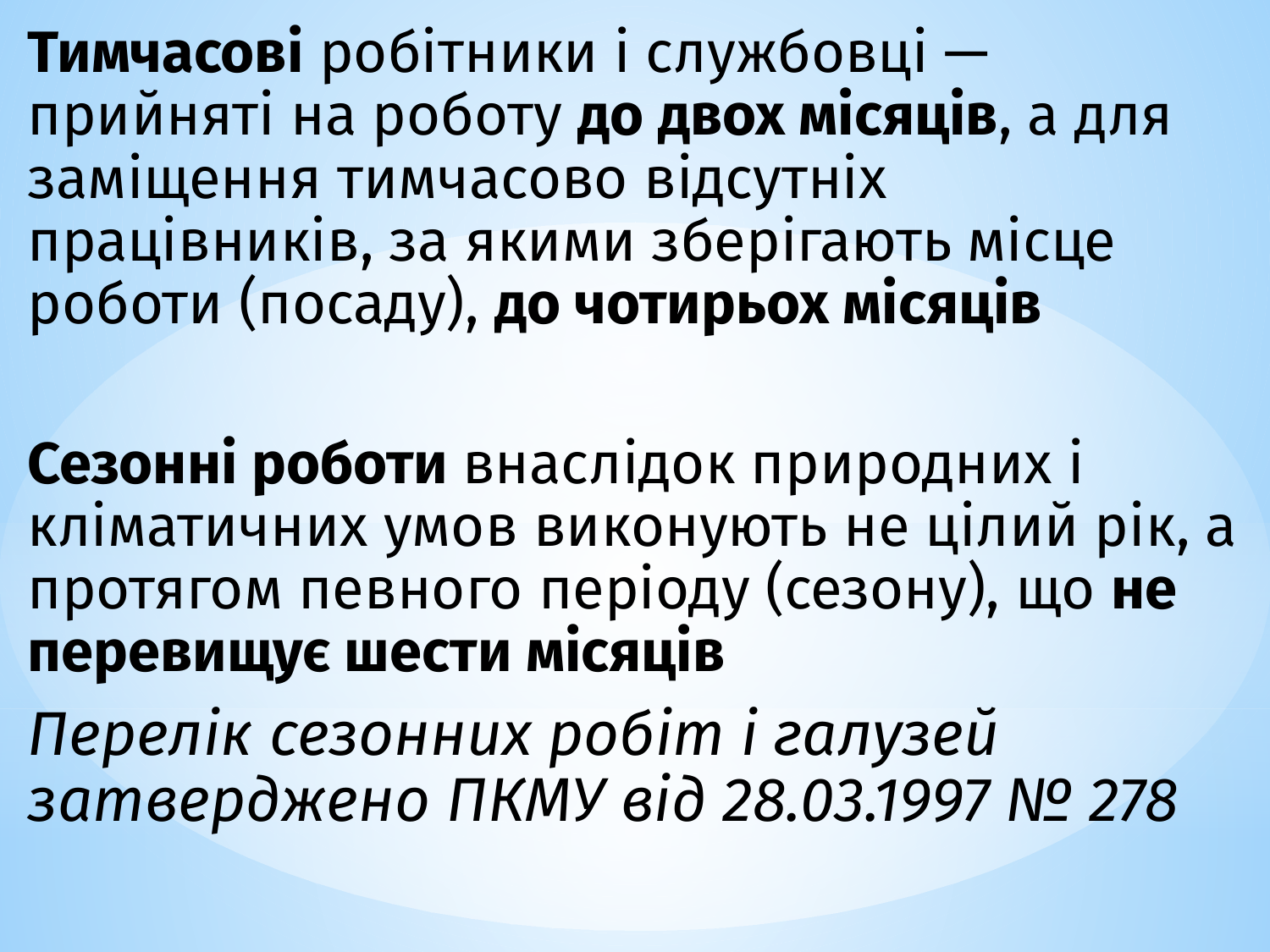

Тимчасові робітники і службовці — прийняті на роботу до двох місяців, а для заміщення тимчасово відсутніх працівників, за якими зберігають місце роботи (посаду), до чотирьох місяців

Сезонні роботи внаслідок природних і кліматичних умов виконують не цілий рік, а протягом певного періоду (сезону), що не перевищує шести місяців
Перелік сезонних робіт і галузей затверджено ПКМУ від 28.03.1997 № 278